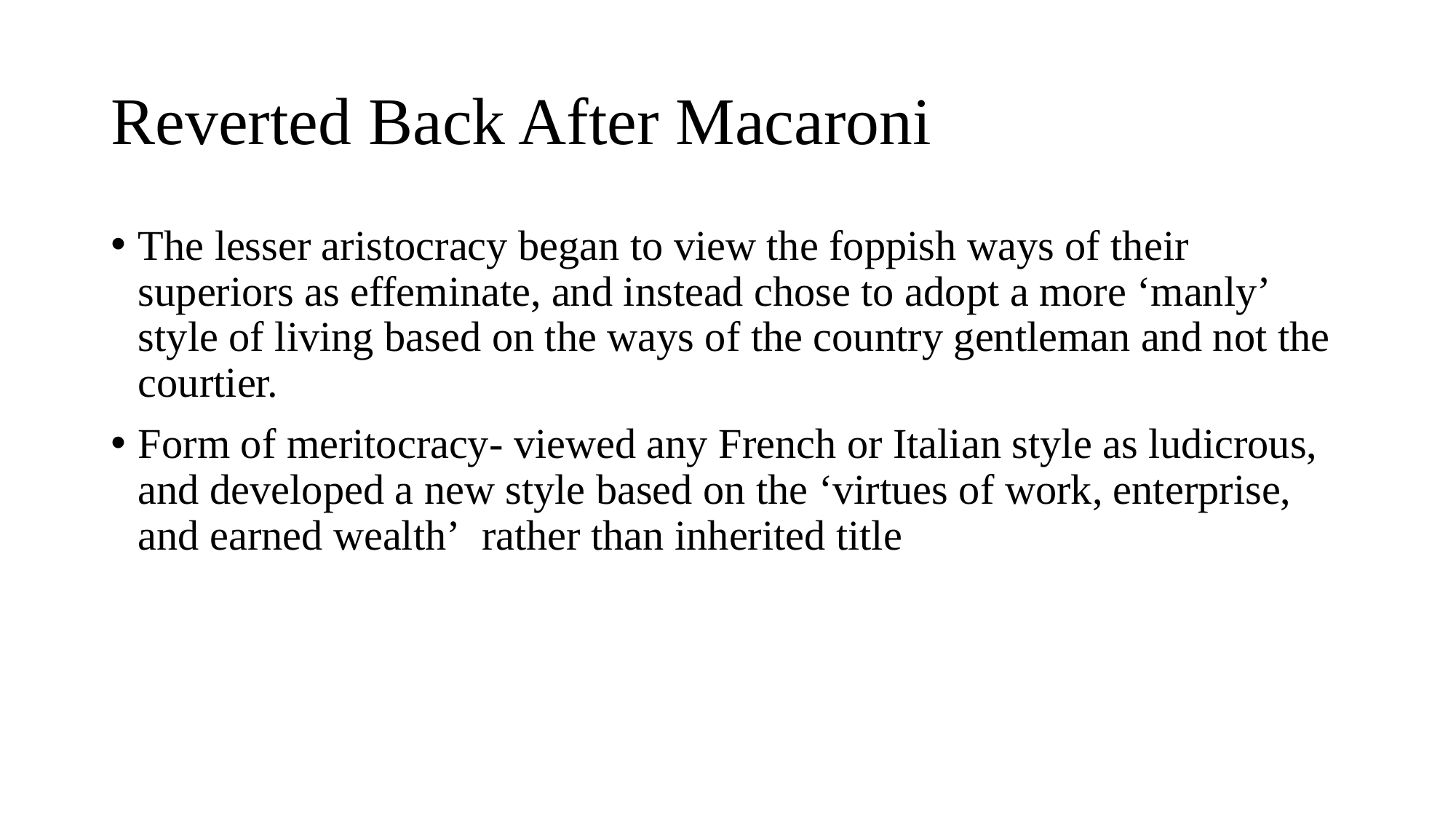

# Reverted Back After Macaroni
The lesser aristocracy began to view the foppish ways of their superiors as effeminate, and instead chose to adopt a more ‘manly’ style of living based on the ways of the country gentleman and not the courtier.
Form of meritocracy- viewed any French or Italian style as ludicrous, and developed a new style based on the ‘virtues of work, enterprise, and earned wealth’  rather than inherited title